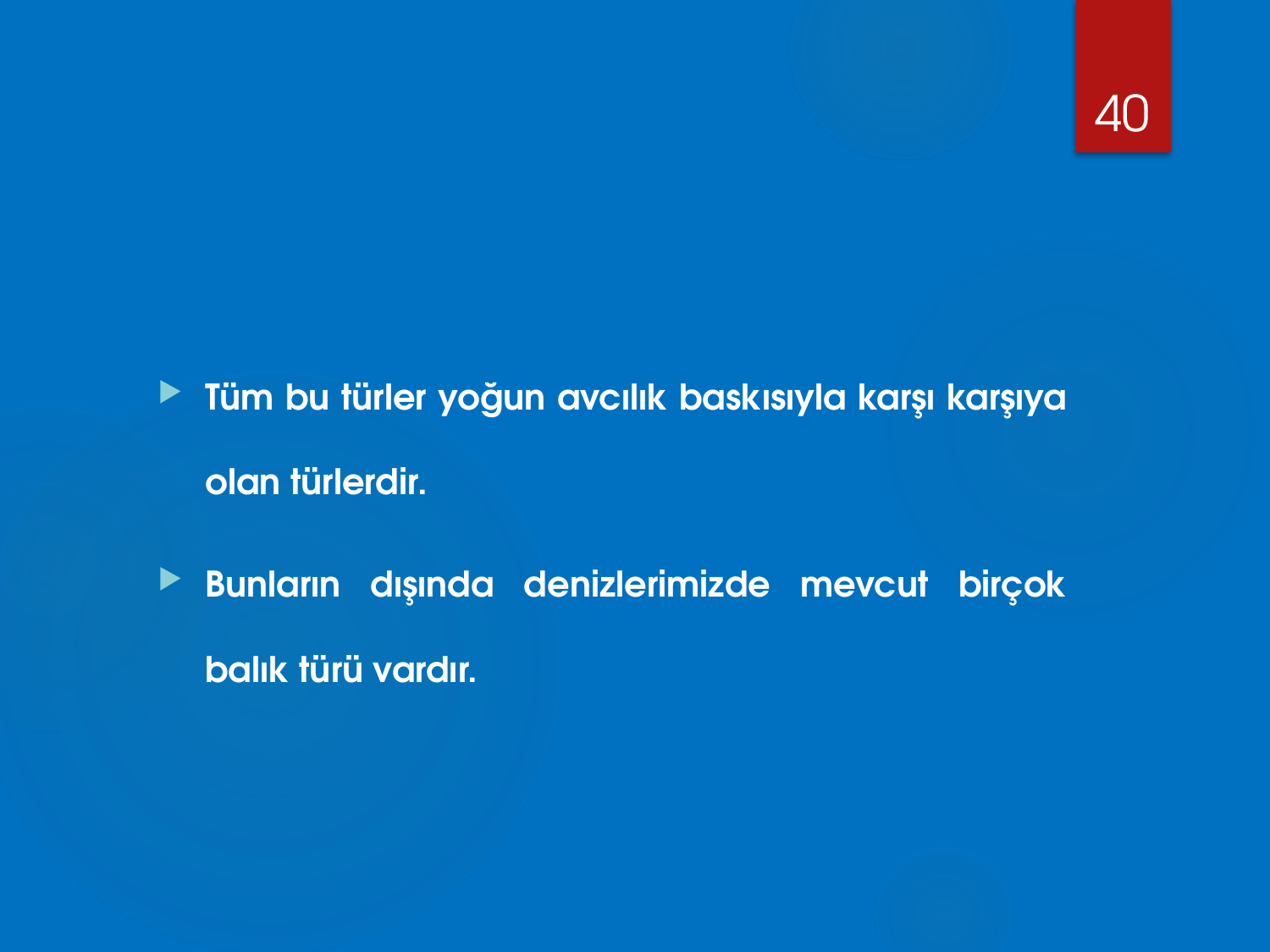

40
Tüm bu türler yoğun avcılık baskısıyla karşı karşıya olan türlerdir.
Bunların dışında denizlerimizde mevcut birçok balık türü vardır.